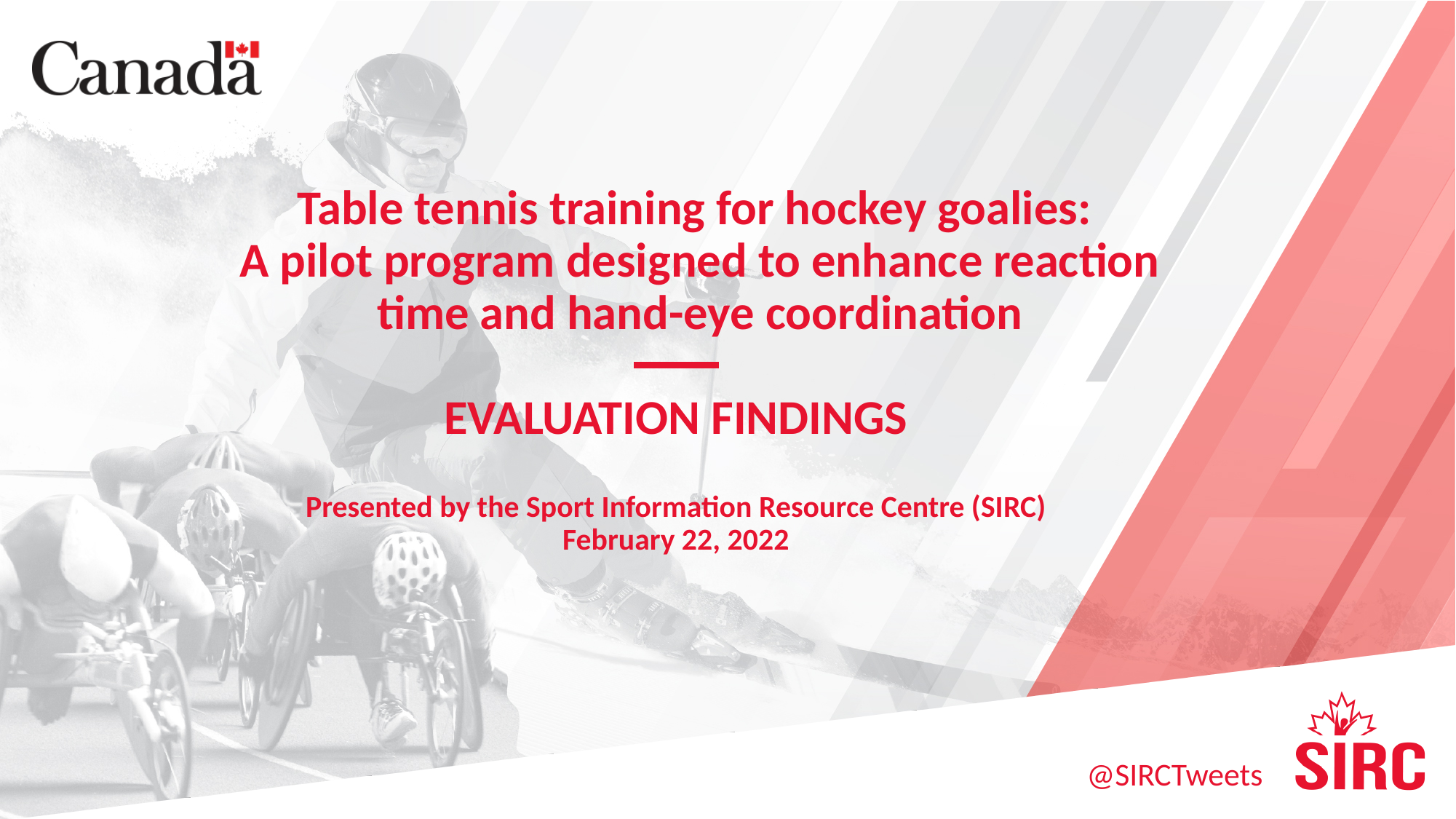

# Table tennis training for hockey goalies: A pilot program designed to enhance reaction time and hand-eye coordination
EVALUATION FINDINGS

Presented by the Sport Information Resource Centre (SIRC)
February 22, 2022